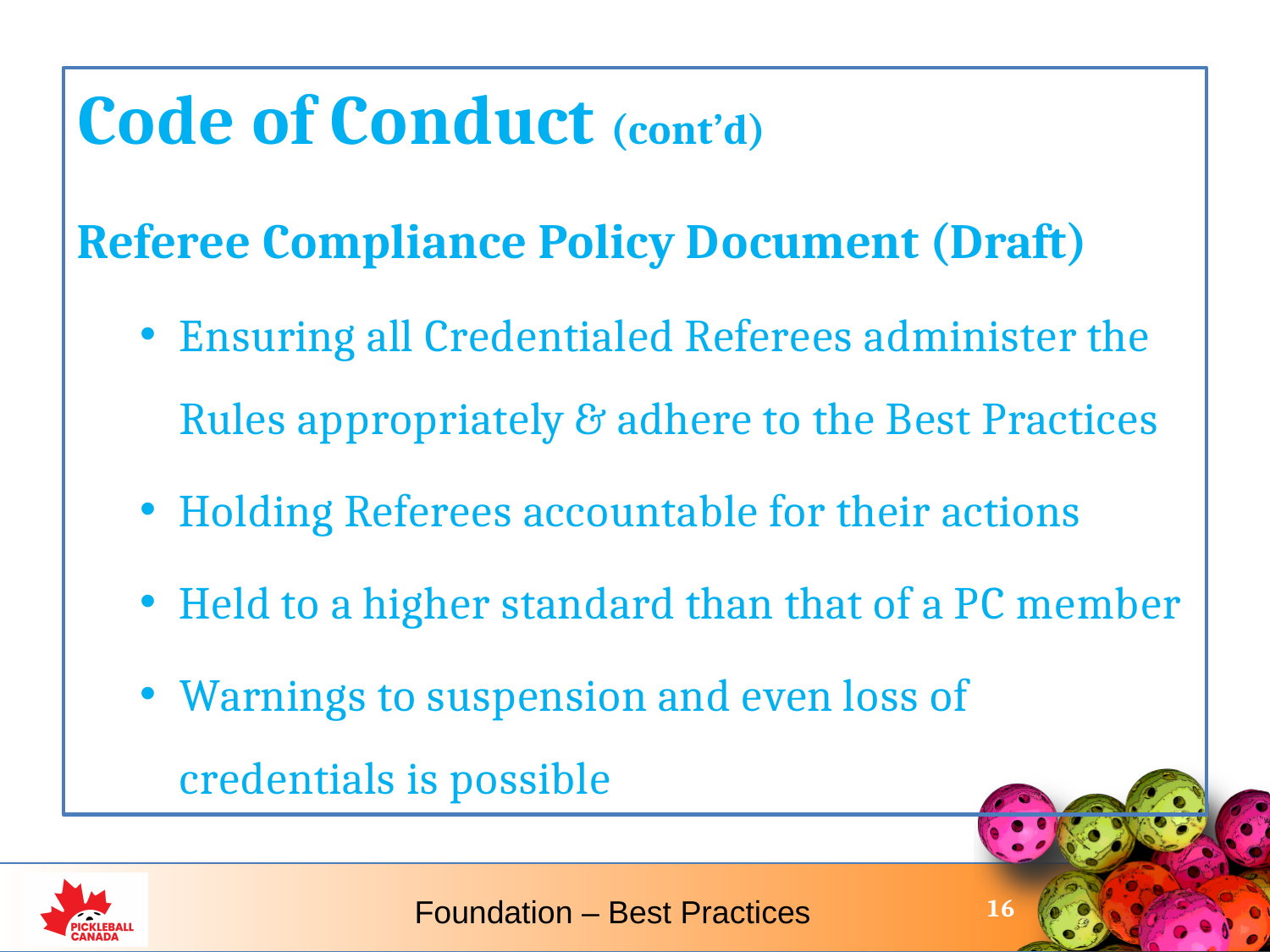

Code of Conduct (cont’d)

Referee Compliance Policy Document (Draft)
Ensuring all Credentialed Referees administer the Rules appropriately & adhere to the Best Practices
Holding Referees accountable for their actions
Held to a higher standard than that of a PC member
Warnings to suspension and even loss of credentials is possible